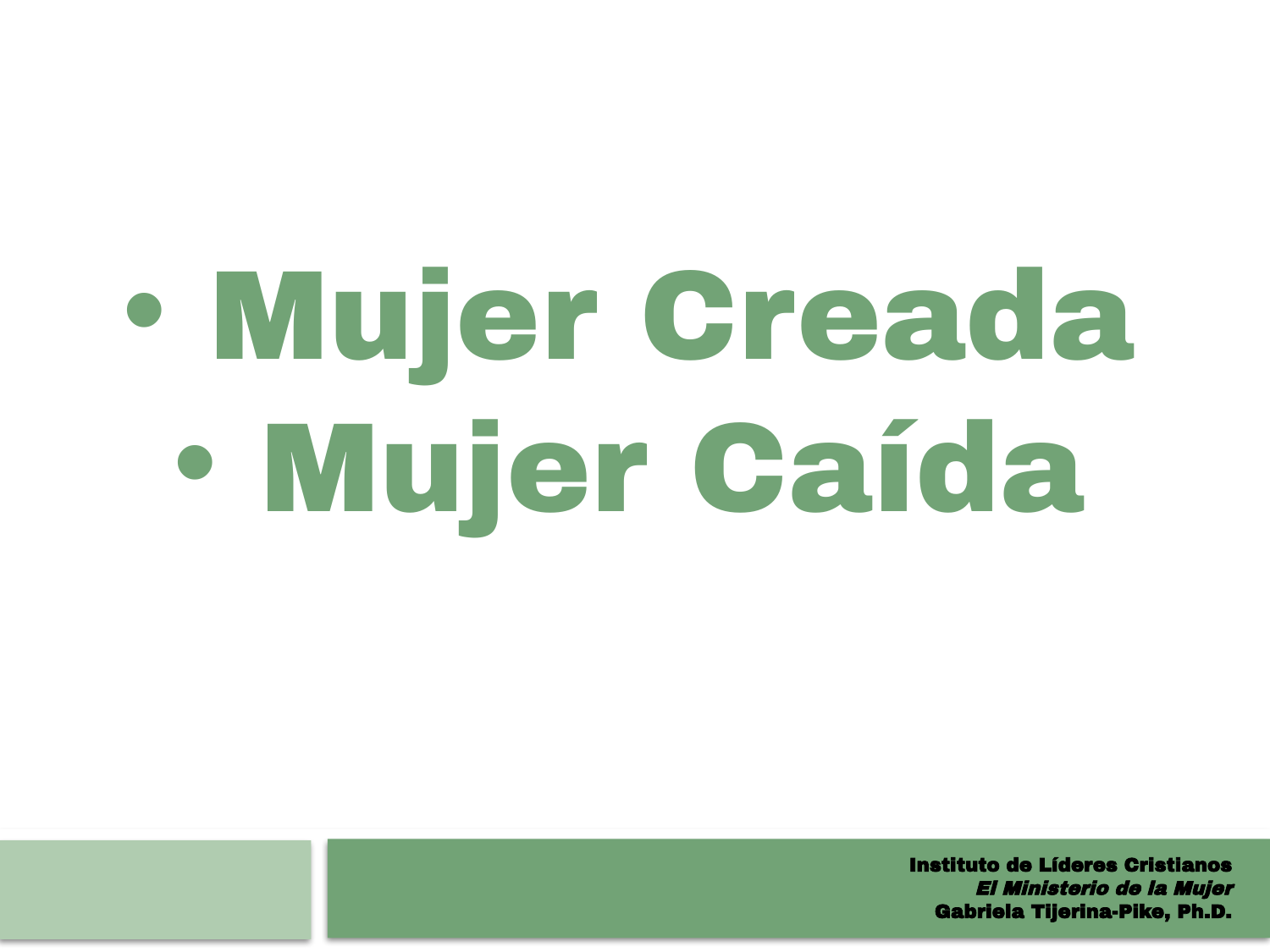

Mujer Creada
 Mujer Caída

Instituto de Líderes Cristianos
El Ministerio de la Mujer
Gabriela Tijerina-Pike, Ph.D.